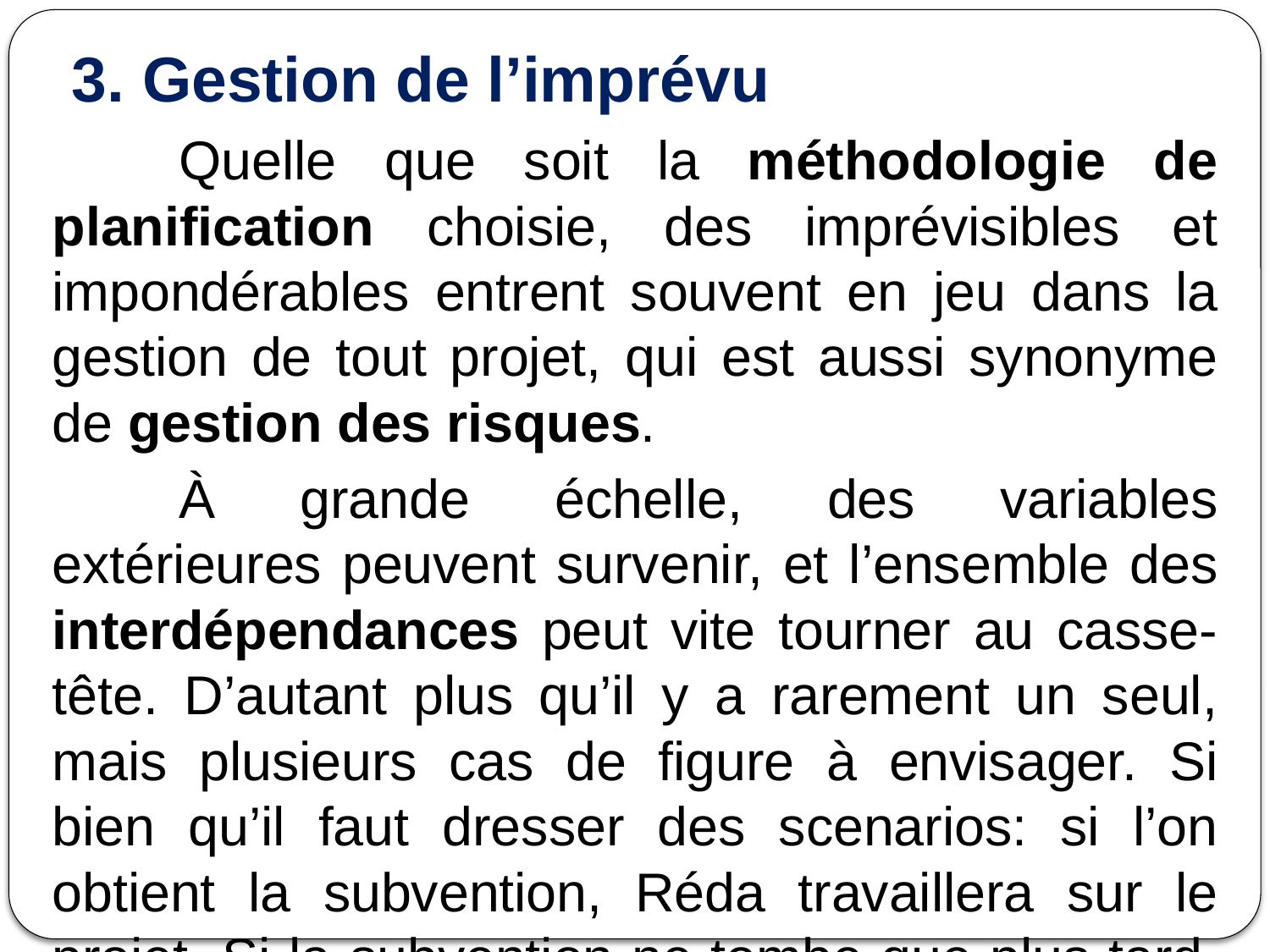

# 3. Gestion de l’imprévu
	Quelle que soit la méthodologie de planification choisie, des imprévisibles et impondérables entrent souvent en jeu dans la gestion de tout projet, qui est aussi synonyme de gestion des risques.
	À grande échelle, des variables extérieures peuvent survenir, et l’ensemble des interdépendances peut vite tourner au casse-tête. D’autant plus qu’il y a rarement un seul, mais plusieurs cas de figure à envisager. Si bien qu’il faut dresser des scenarios: si l’on obtient la subvention, Réda travaillera sur le projet. Si la subvention ne tombe que plus tard, Réda ne sera plus disponible, et il faudra s’adapter au calendrier de Yacine.